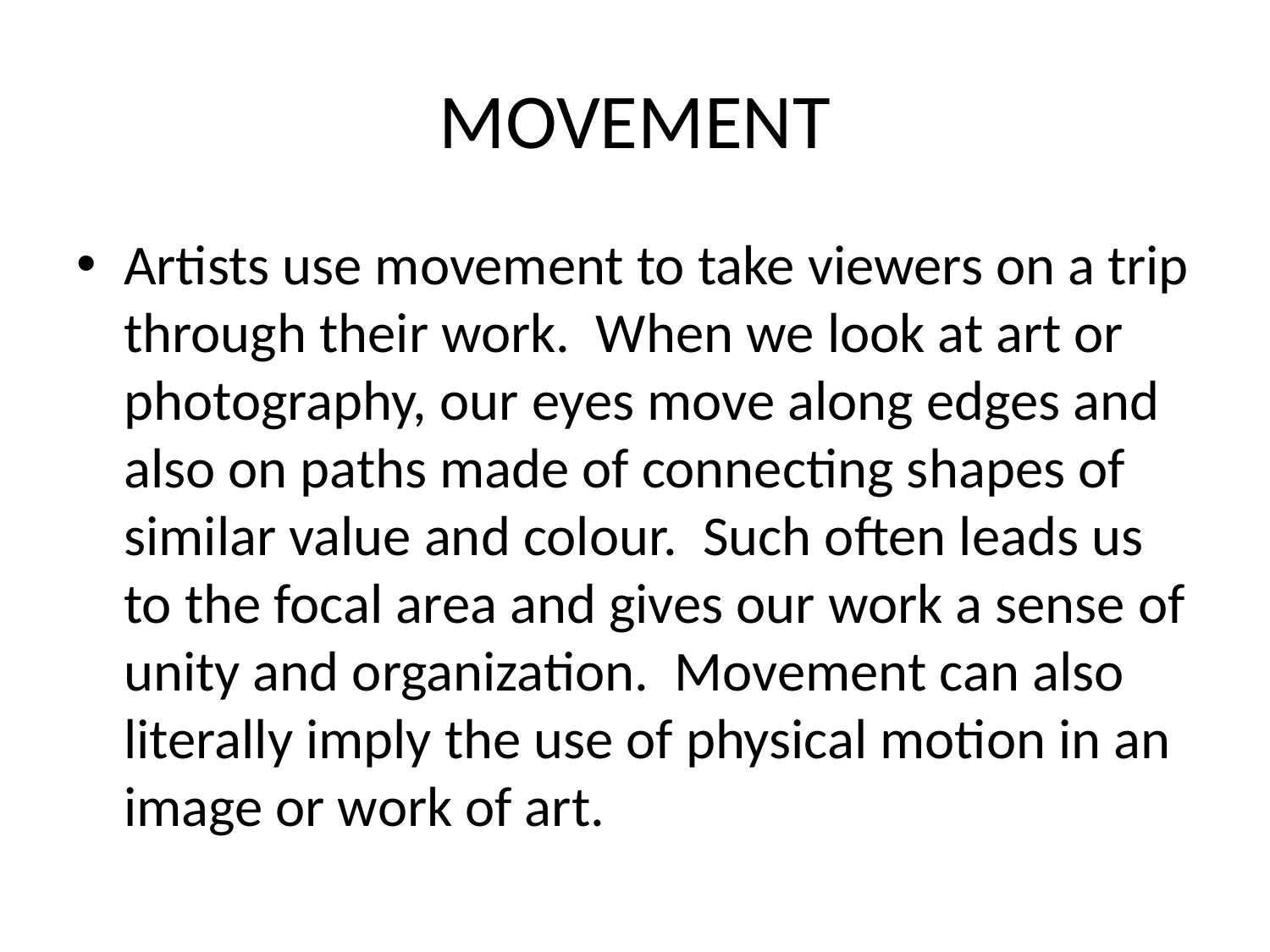

# MOVEMENT
Artists use movement to take viewers on a trip through their work.  When we look at art or photography, our eyes move along edges and also on paths made of connecting shapes of similar value and colour.  Such often leads us to the focal area and gives our work a sense of unity and organization.  Movement can also literally imply the use of physical motion in an image or work of art.